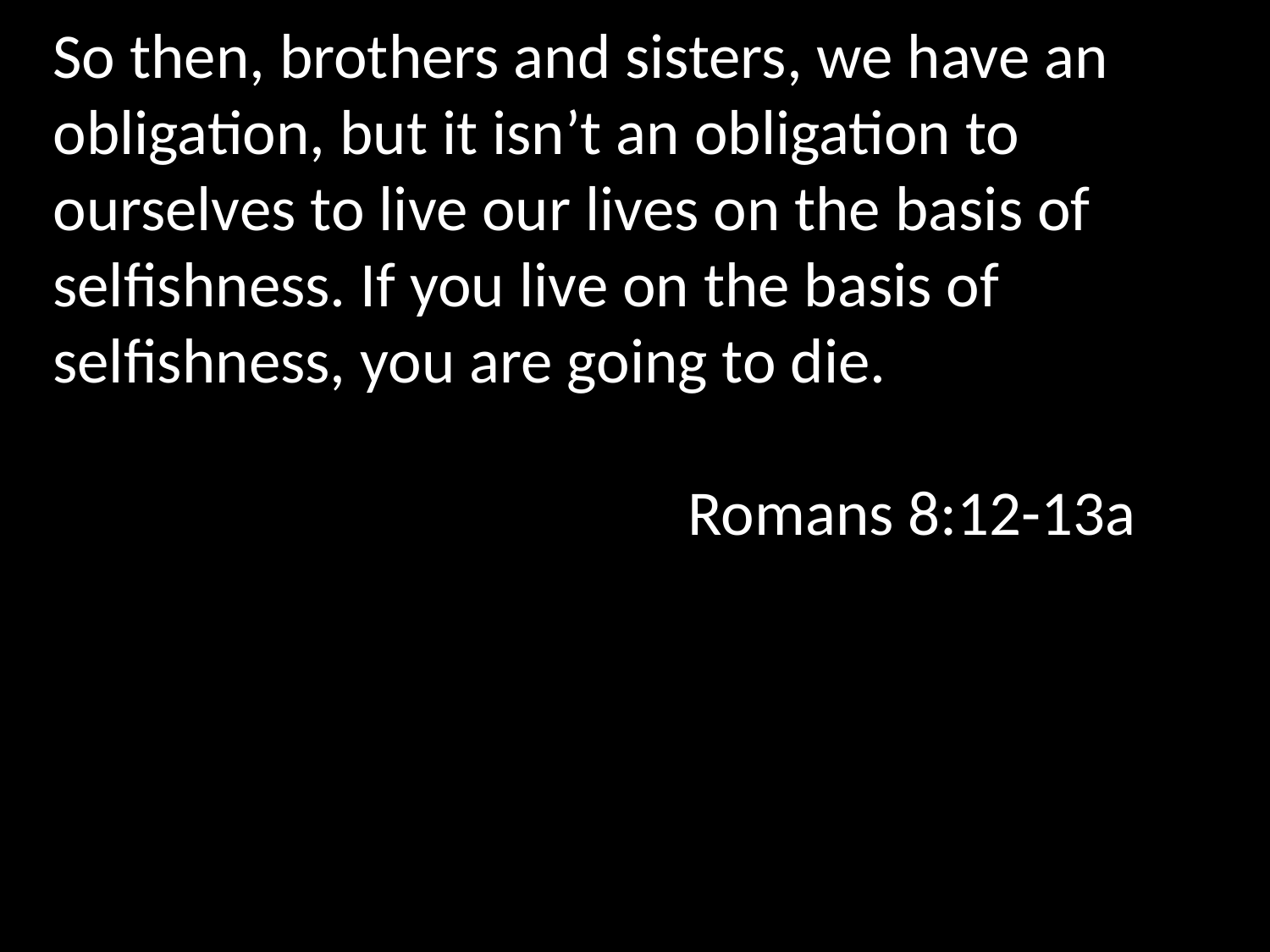

So then, brothers and sisters, we have an obligation, but it isn’t an obligation to ourselves to live our lives on the basis of selfishness. If you live on the basis of selfishness, you are going to die.

					Romans 8:12-13a